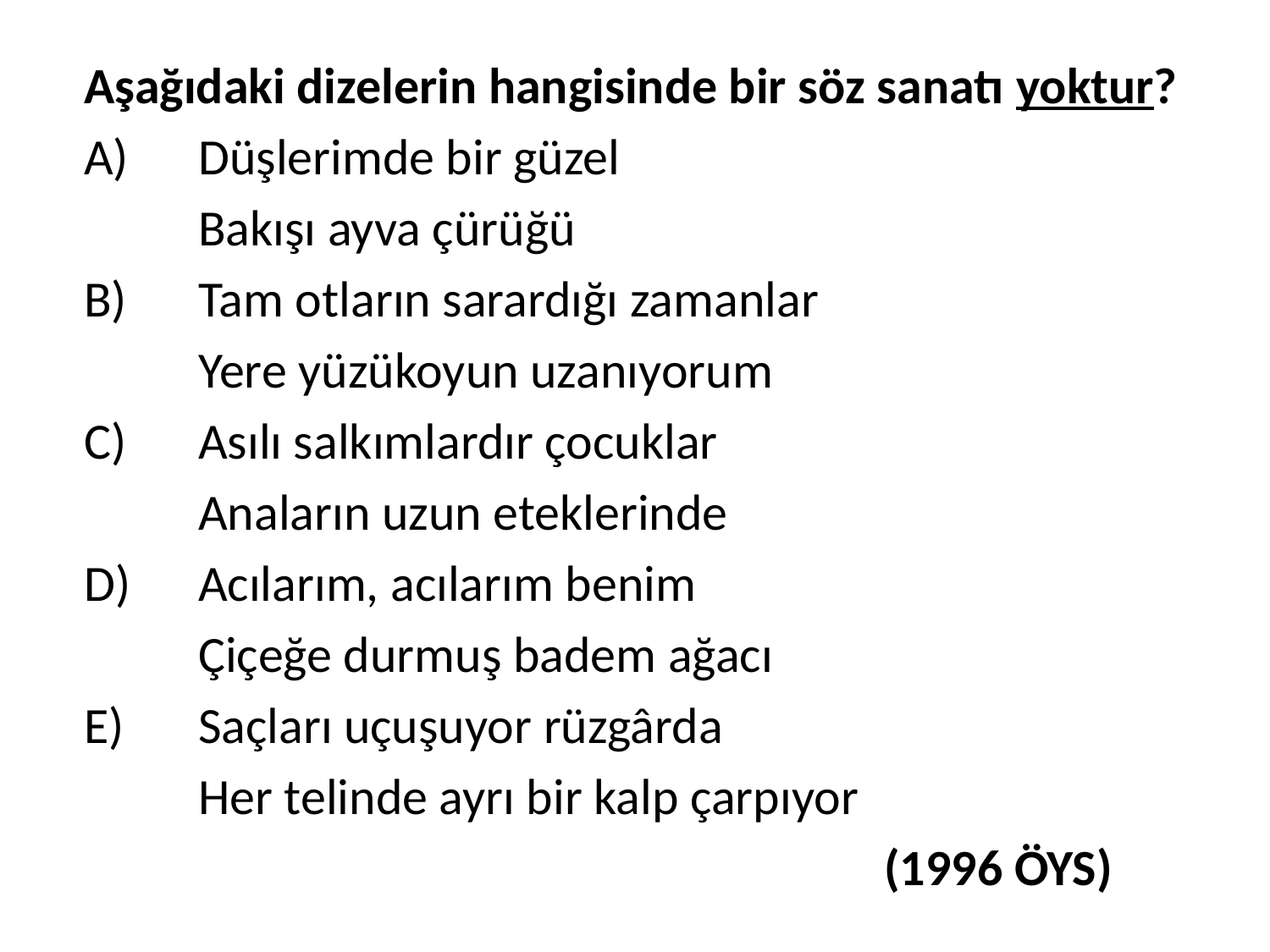

Aşağıdaki dizelerin hangisinde bir söz sanatı yoktur?
	A)	Düşlerimde bir güzel
		Bakışı ayva çürüğü
	B)	Tam otların sarardığı zamanlar
		Yere yüzükoyun uzanıyorum
	C)	Asılı salkımlardır çocuklar
		Anaların uzun eteklerinde
	D)	Acılarım, acılarım benim
		Çiçeğe durmuş badem ağacı
	E)	Saçları uçuşuyor rüzgârda
		Her telinde ayrı bir kalp çarpıyor
								(1996 ÖYS)